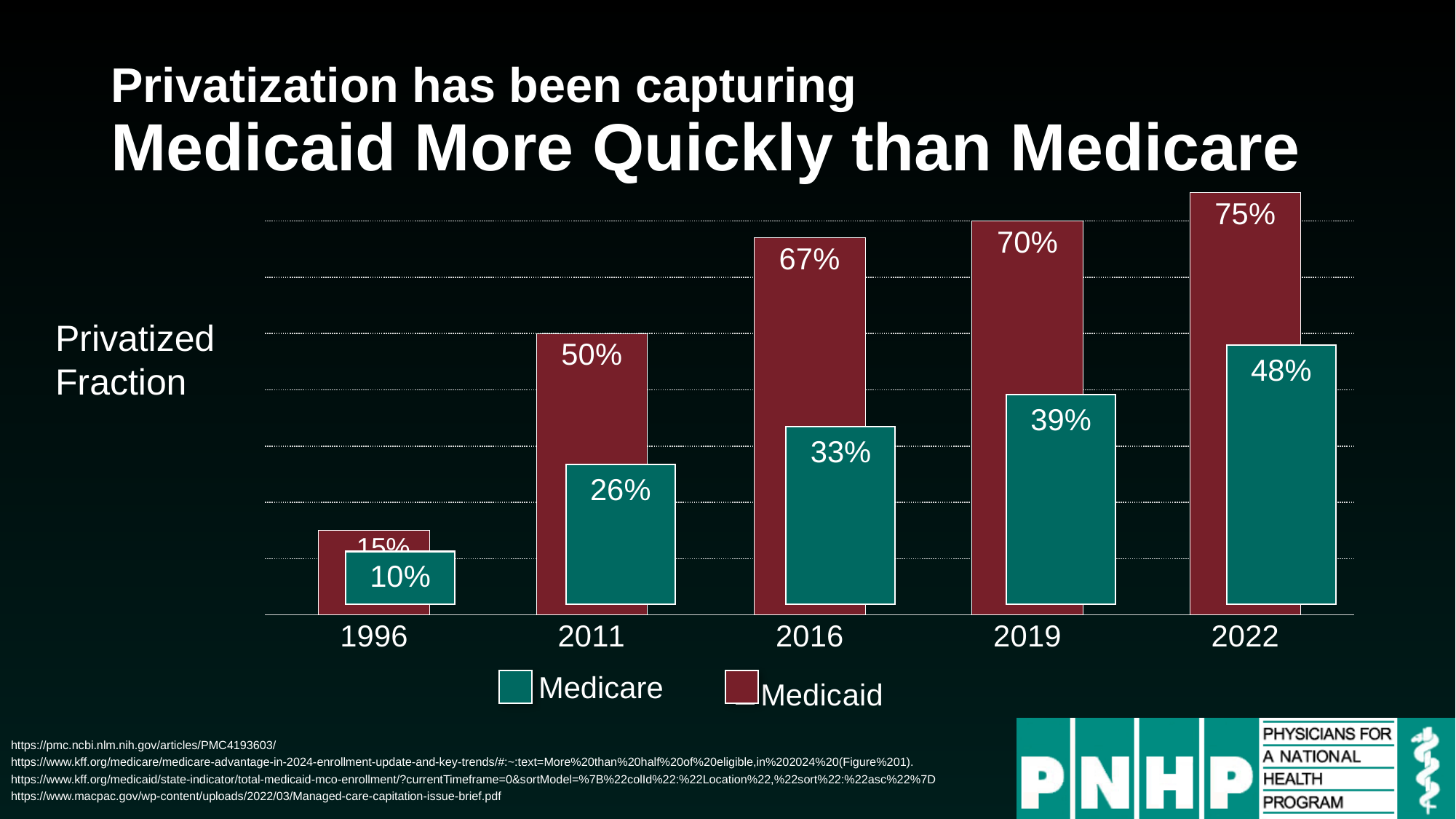

# Privatization has been capturing Medicaid More Quickly than Medicare

[unsupported chart]

Privatized Fraction
48%
39%
33%
26%
10%
Medicare

https://pmc.ncbi.nlm.nih.gov/articles/PMC4193603/
https://www.kff.org/medicare/medicare-advantage-in-2024-enrollment-update-and-key-trends/#:~:text=More%20than%20half%20of%20eligible,in%202024%20(Figure%201).
https://www.kff.org/medicaid/state-indicator/total-medicaid-mco-enrollment/?currentTimeframe=0&sortModel=%7B%22colId%22:%22Location%22,%22sort%22:%22asc%22%7D
https://www.macpac.gov/wp-content/uploads/2022/03/Managed-care-capitation-issue-brief.pdf